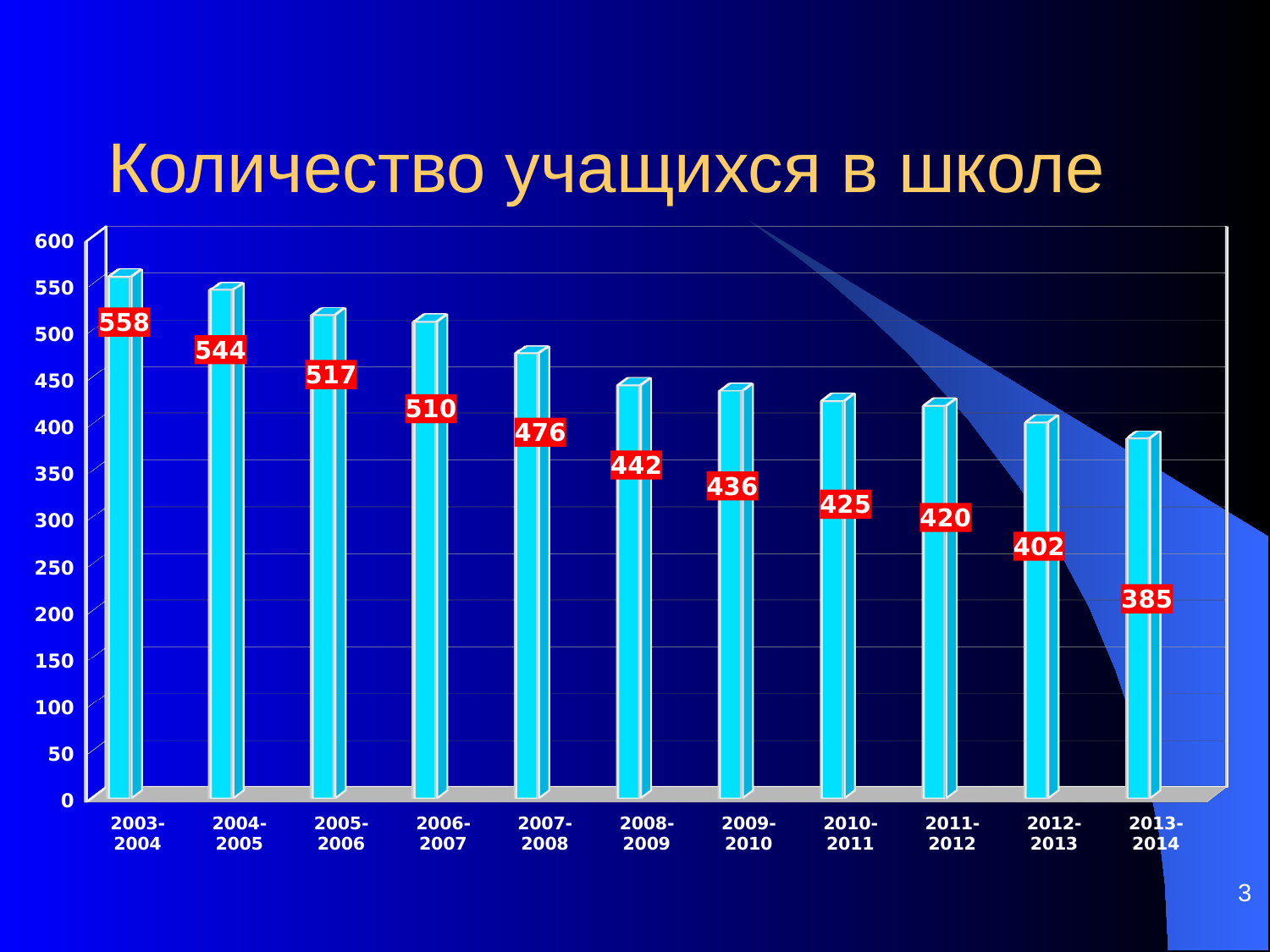

# Количество учащихся в школе

[unsupported chart]

3